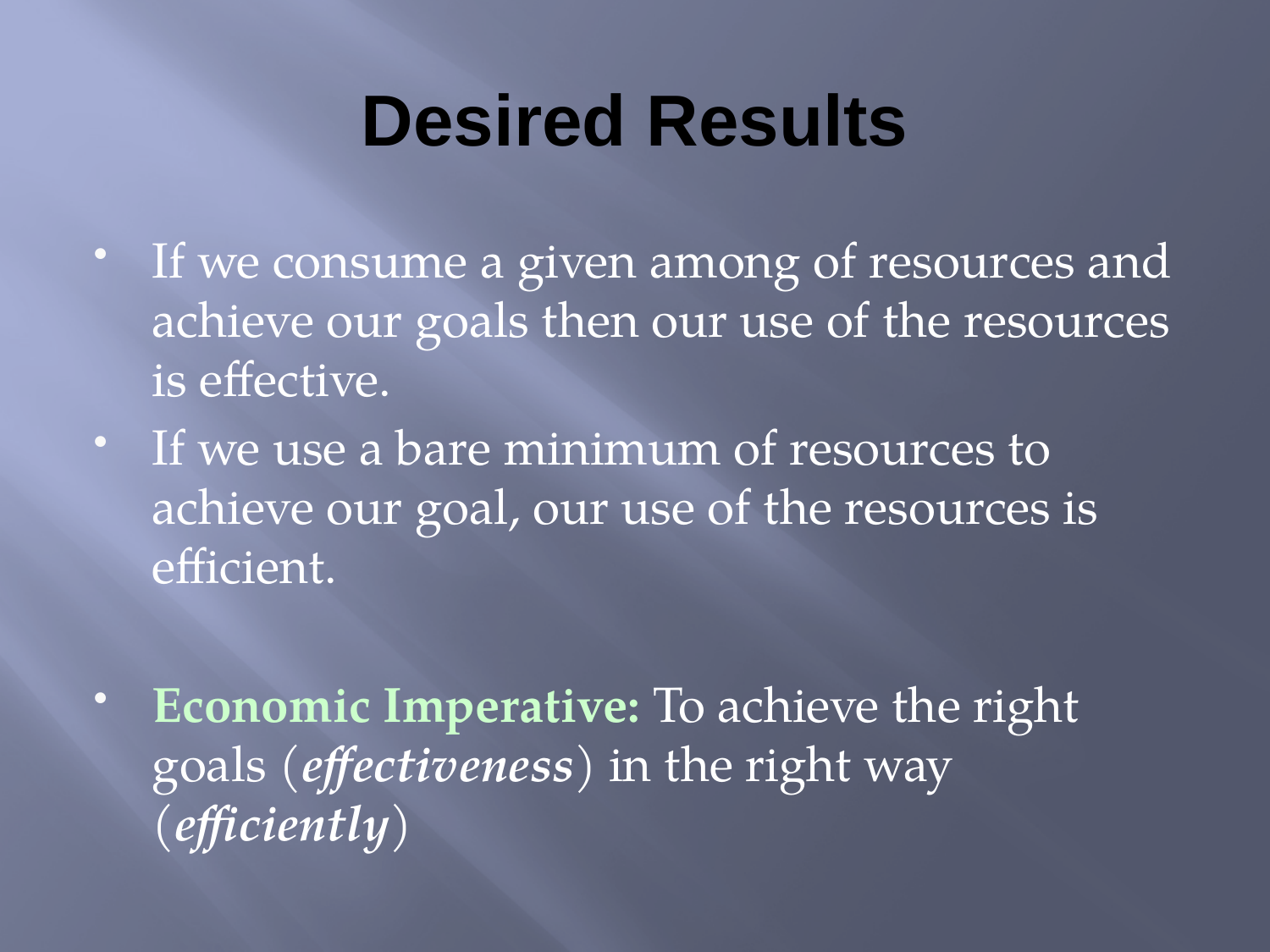

# Desired Results
If we consume a given among of resources and achieve our goals then our use of the resources is effective.
If we use a bare minimum of resources to achieve our goal, our use of the resources is efficient.

Economic Imperative: To achieve the right goals (effectiveness) in the right way (efficiently)